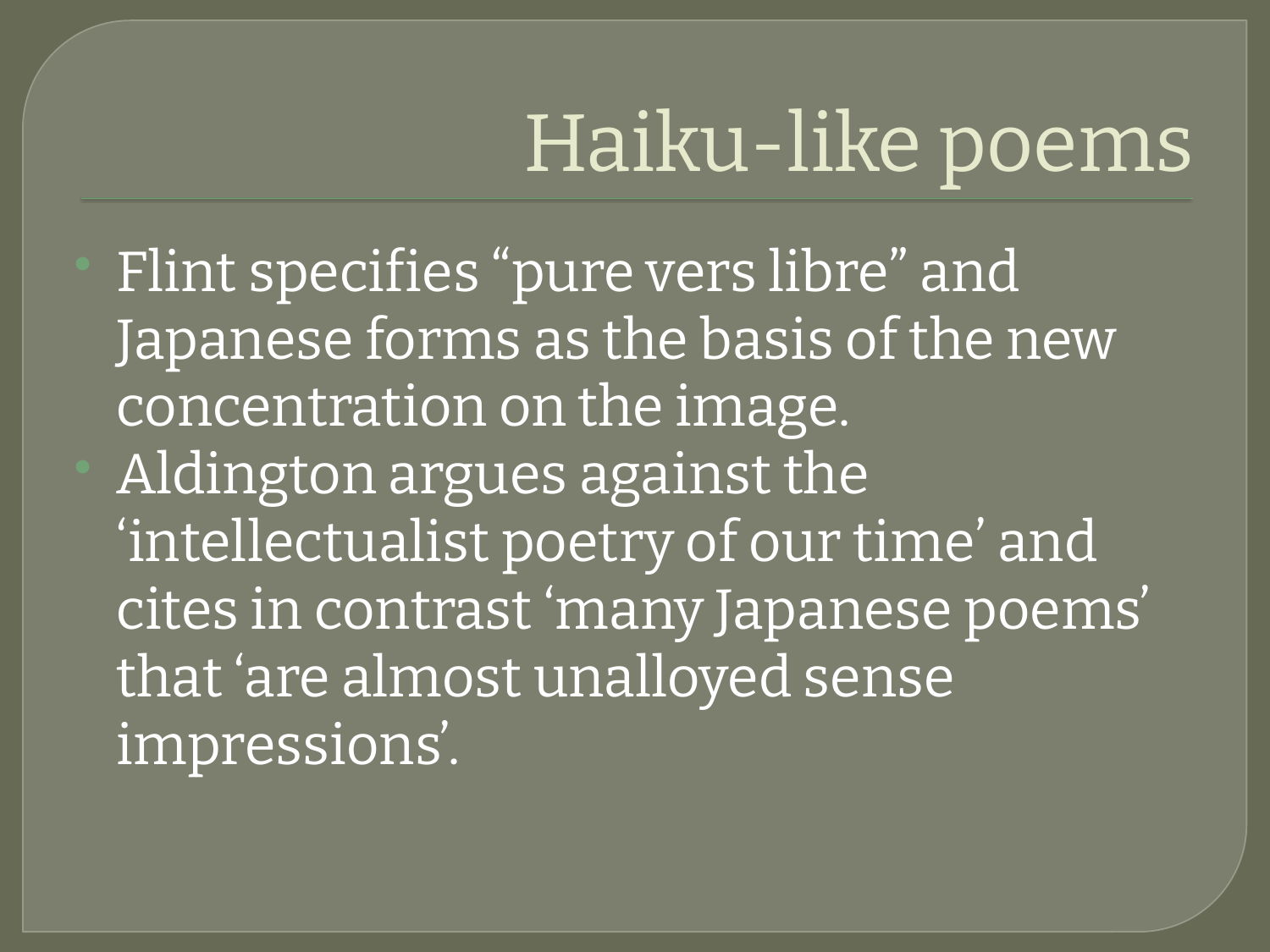

# Haiku-like poems
Flint specifies “pure vers libre” and Japanese forms as the basis of the new concentration on the image.
Aldington argues against the ‘intellectualist poetry of our time’ and cites in contrast ‘many Japanese poems’ that ‘are almost unalloyed sense impressions’.